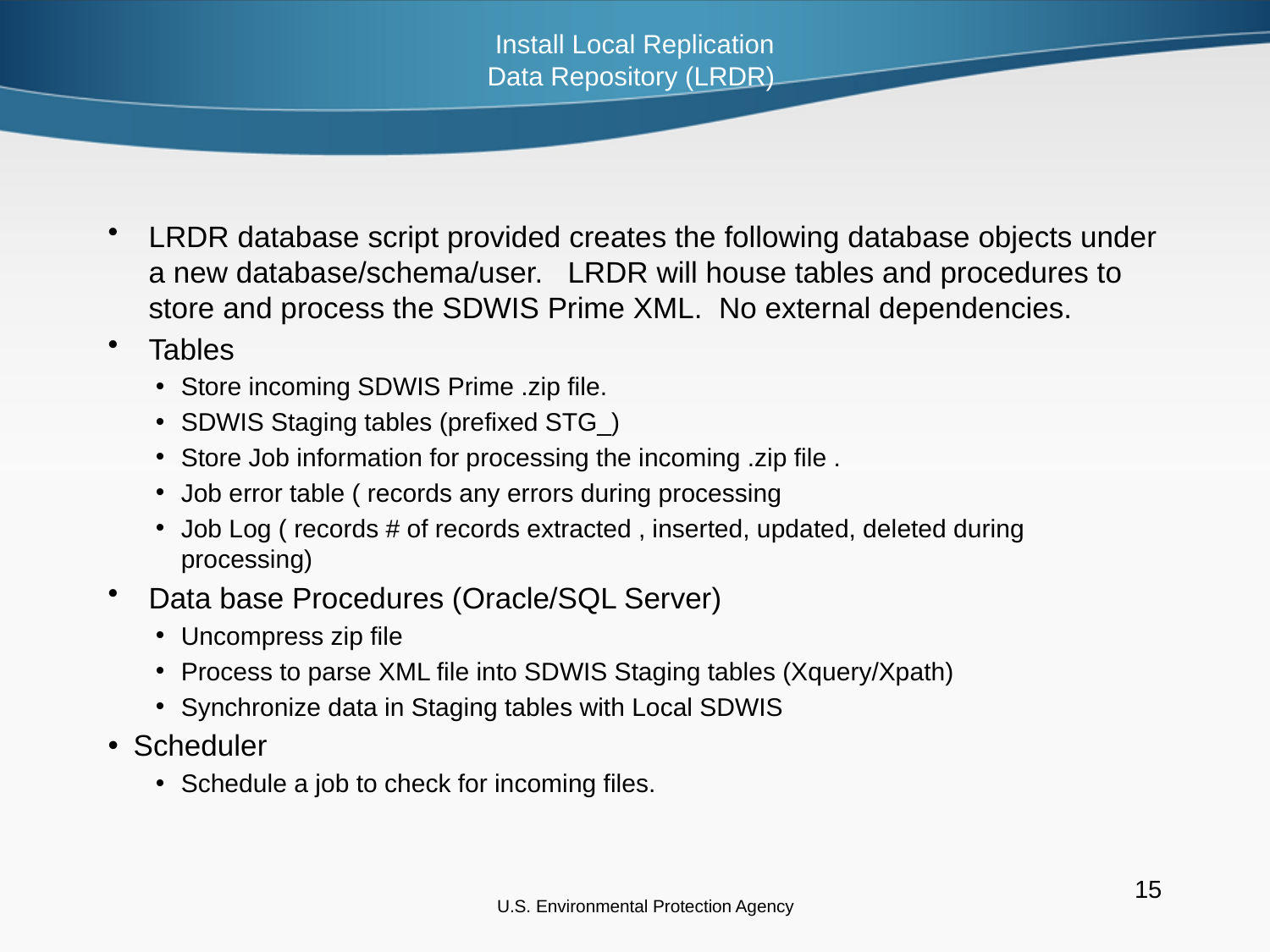

Install Local Replication
Data Repository (LRDR)
LRDR database script provided creates the following database objects under a new database/schema/user.   LRDR will house tables and procedures to store and process the SDWIS Prime XML.  No external dependencies.
Tables
Store incoming SDWIS Prime .zip file.
SDWIS Staging tables (prefixed STG_)
Store Job information for processing the incoming .zip file .
Job error table ( records any errors during processing
Job Log ( records # of records extracted , inserted, updated, deleted during processing)
Data base Procedures (Oracle/SQL Server)
Uncompress zip file
Process to parse XML file into SDWIS Staging tables (Xquery/Xpath)
Synchronize data in Staging tables with Local SDWIS
Scheduler
Schedule a job to check for incoming files.

U.S. Environmental Protection Agency
15